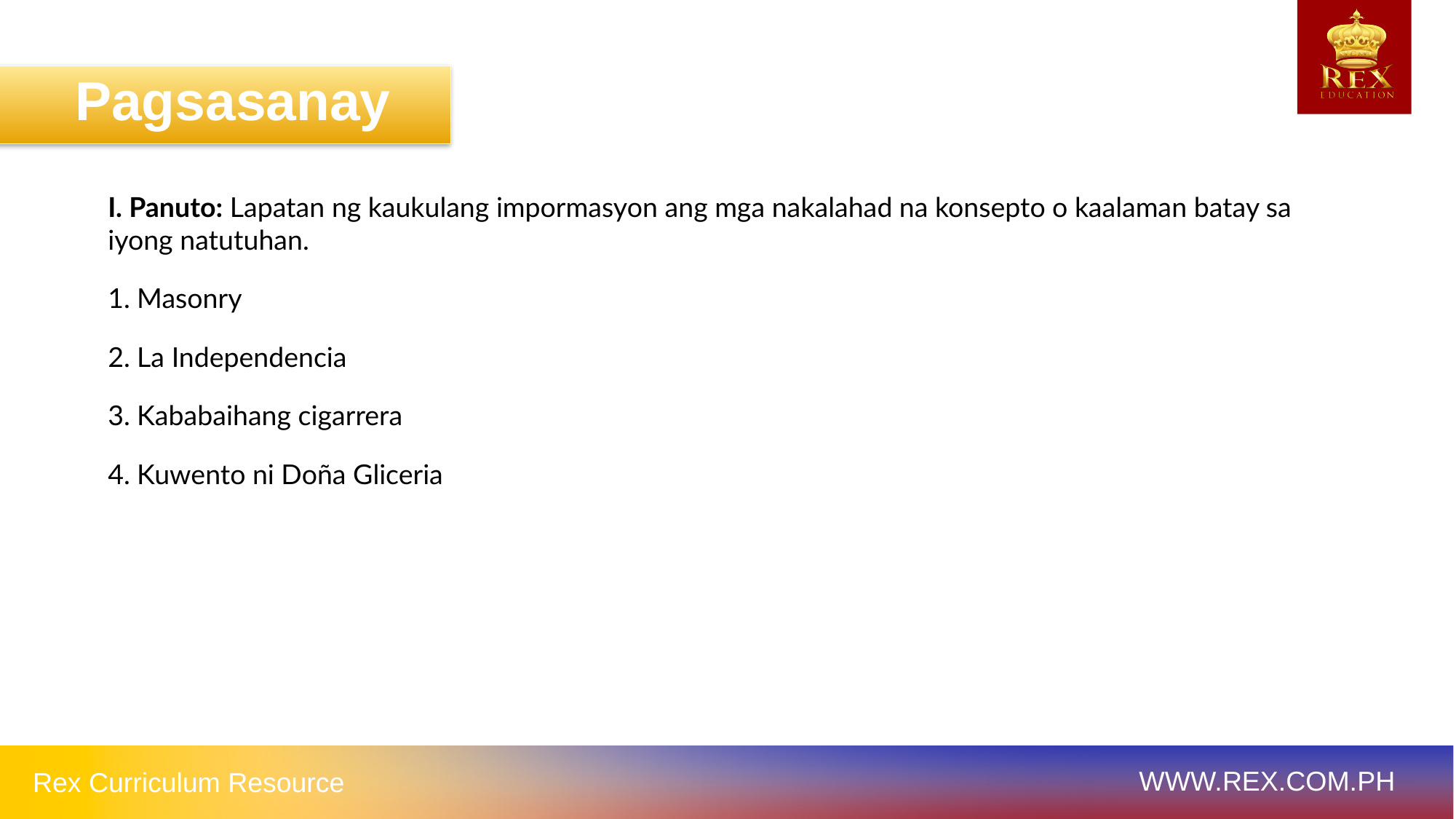

Pagsasanay

I. Panuto: Lapatan ng kaukulang impormasyon ang mga nakalahad na konsepto o kaalaman batay sa iyong natutuhan.
1. Masonry
2. La Independencia
3. Kababaihang cigarrera
4. Kuwento ni Doña Gliceria